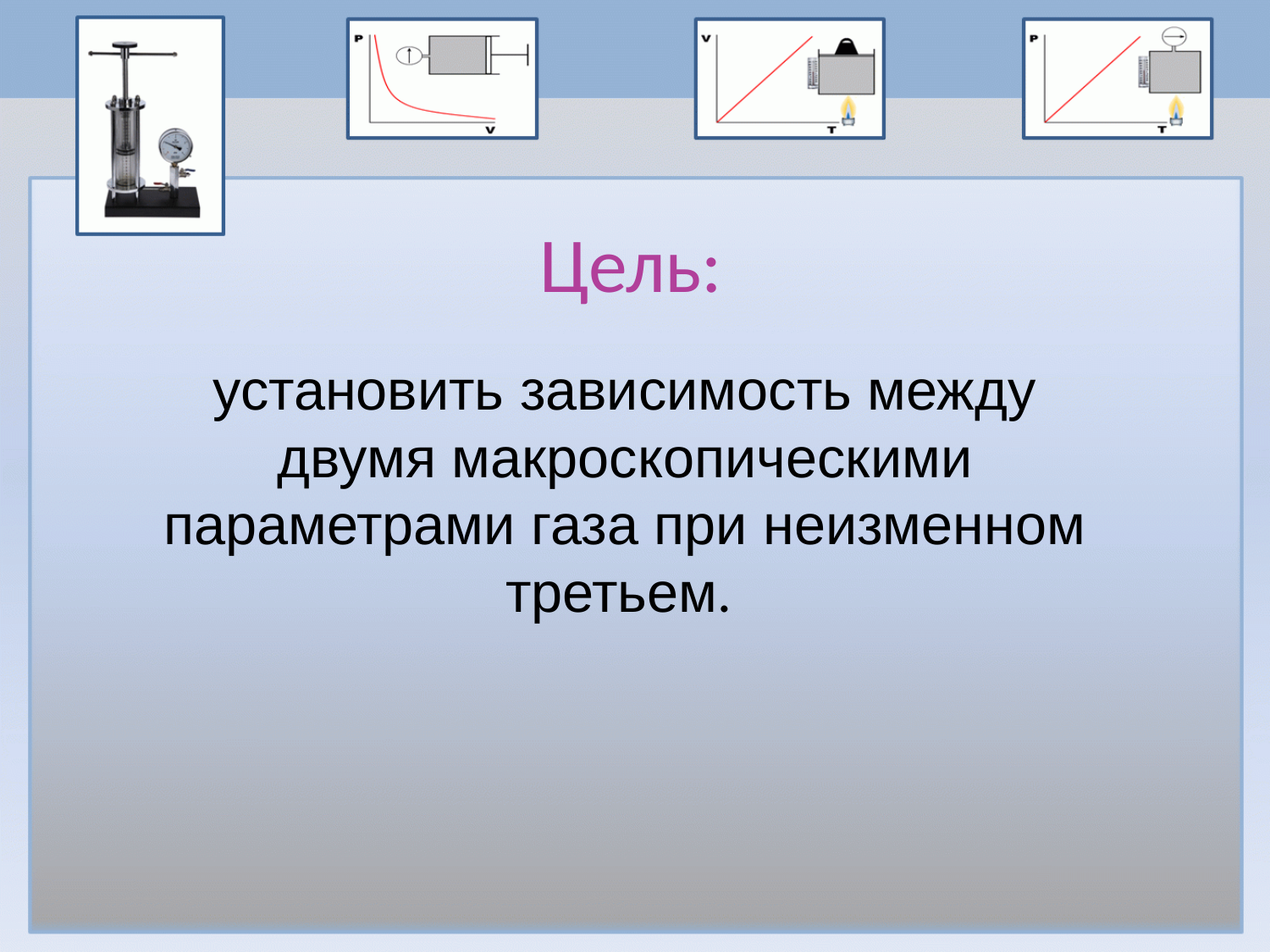

# Цель:
установить зависимость между двумя макроскопическими параметрами газа при неизменном третьем.